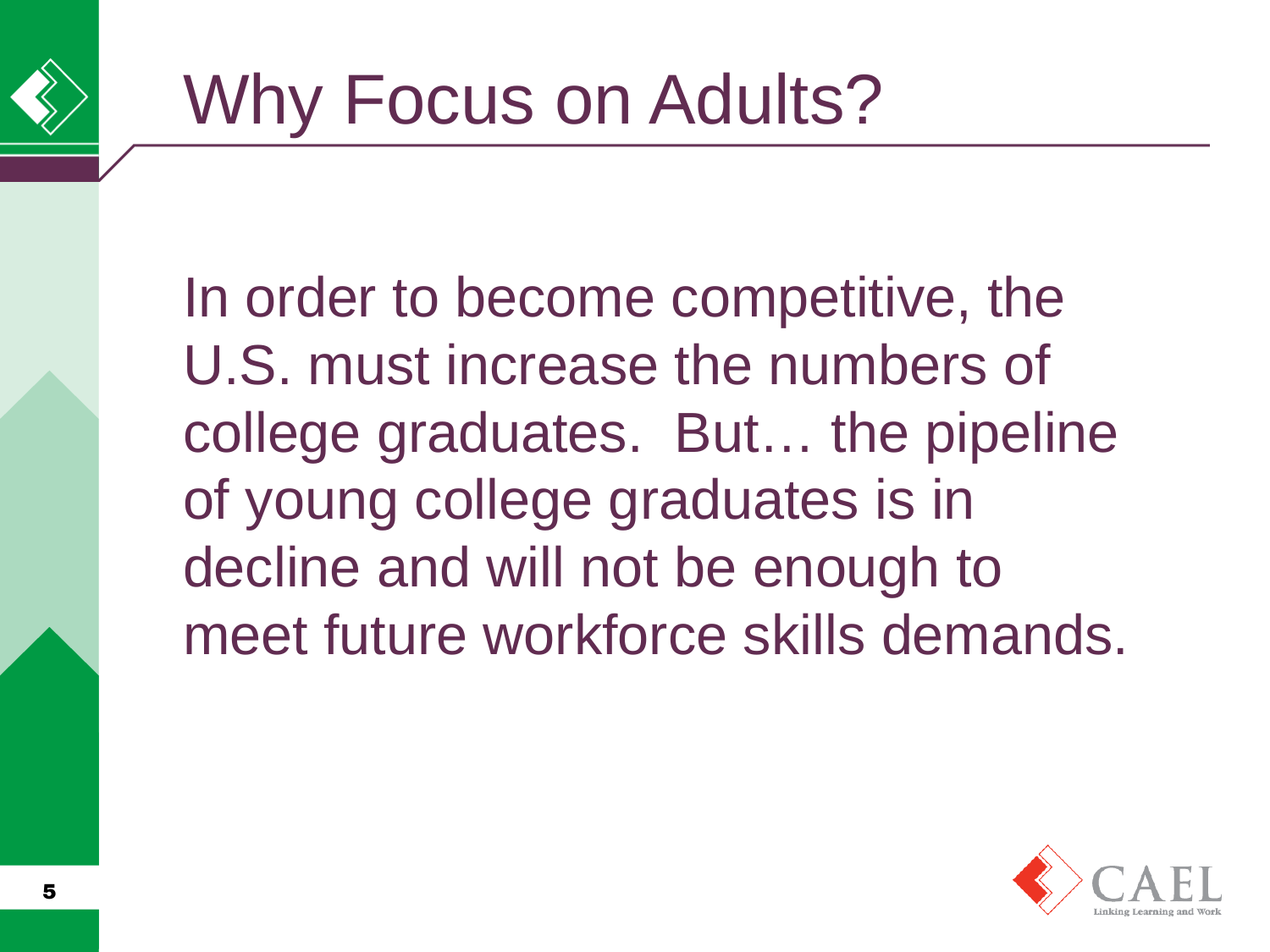

# Why Focus on Adults?
In order to become competitive, the U.S. must increase the numbers of college graduates.  But… the pipeline of young college graduates is in decline and will not be enough to meet future workforce skills demands.

5